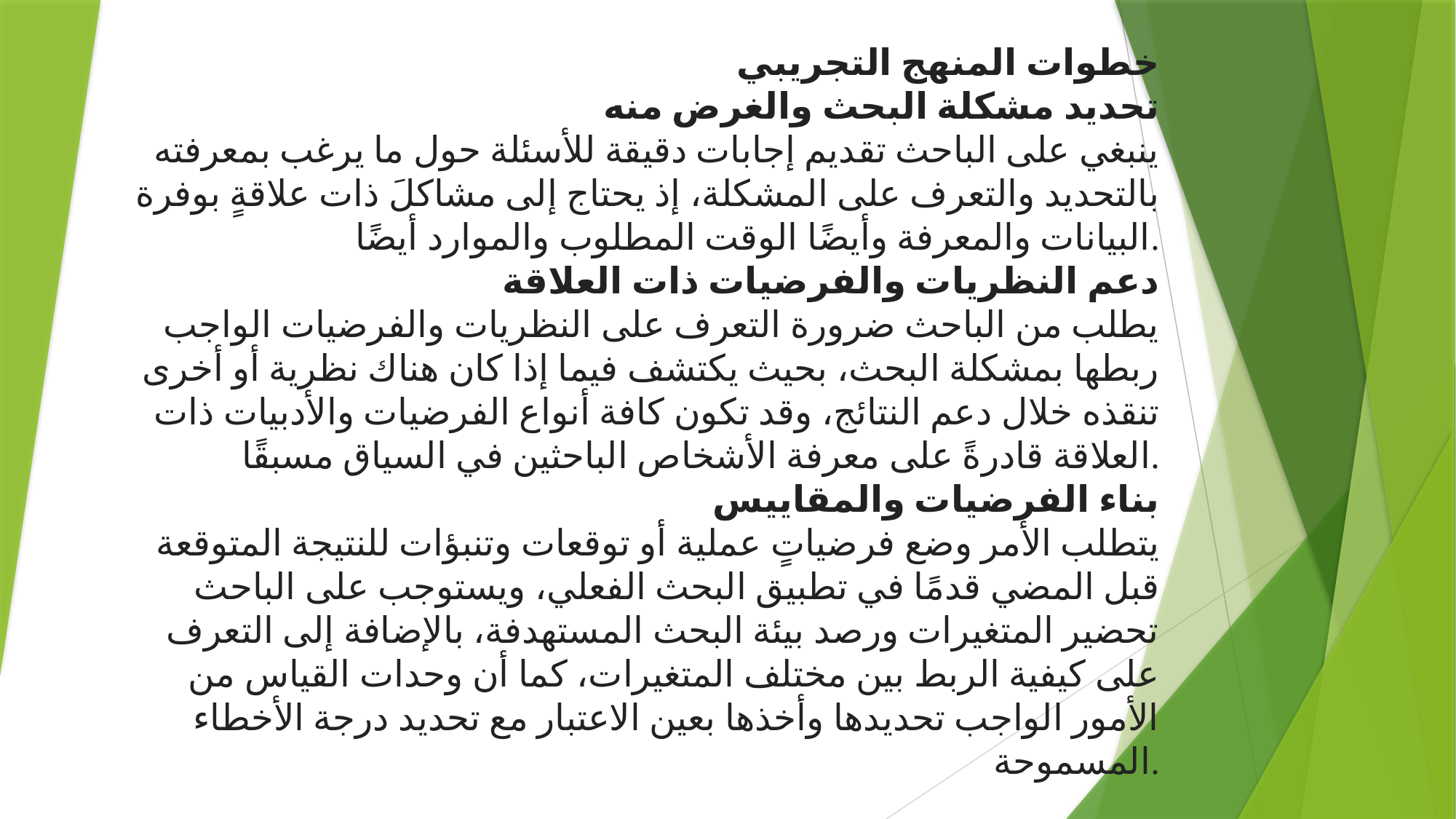

خطوات المنهج التجريبي
تحديد مشكلة البحث والغرض منه
ينبغي على الباحث تقديم إجابات دقيقة للأسئلة حول ما يرغب بمعرفته بالتحديد والتعرف على المشكلة، إذ يحتاج إلى مشاكلَ ذات علاقةٍ بوفرة البيانات والمعرفة وأيضًا الوقت المطلوب والموارد أيضًا.
دعم النظريات والفرضيات ذات العلاقة
يطلب من الباحث ضرورة التعرف على النظريات والفرضيات الواجب ربطها بمشكلة البحث، بحيث يكتشف فيما إذا كان هناك نظرية أو أخرى تنقذه خلال دعم النتائج، وقد تكون كافة أنواع الفرضيات والأدبيات ذات العلاقة قادرةً على معرفة الأشخاص الباحثين في السياق مسبقًا.
بناء الفرضيات والمقاييس
يتطلب الأمر وضع فرضياتٍ عملية أو توقعات وتنبؤات للنتيجة المتوقعة قبل المضي قدمًا في تطبيق البحث الفعلي، ويستوجب على الباحث تحضير المتغيرات ورصد بيئة البحث المستهدفة، بالإضافة إلى التعرف على كيفية الربط بين مختلف المتغيرات، كما أن وحدات القياس من الأمور الواجب تحديدها وأخذها بعين الاعتبار مع تحديد درجة الأخطاء المسموحة.